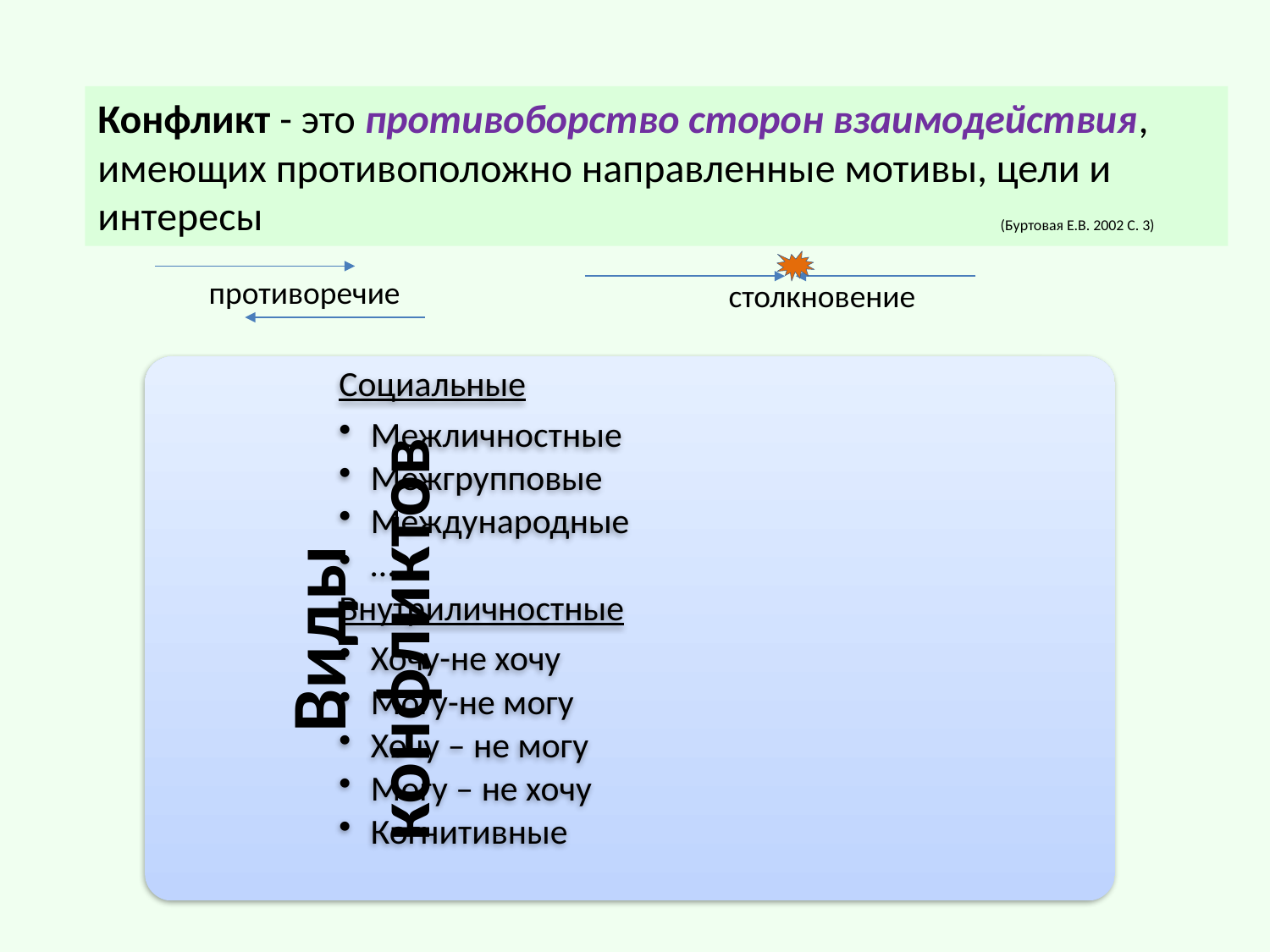

Конфликт - это противоборство сторон взаимодействия, имеющих противоположно направленные мотивы, цели и интересы                                                                                 (Буртовая Е.В. 2002 С. 3)

противоречие
столкновение
Виды конфликтов
Социальные
Межличностные
Межгрупповые
Международные
…
Внутриличностные
Хочу-не хочу
Могу-не могу
Хочу – не могу
Могу – не хочу
Когнитивные